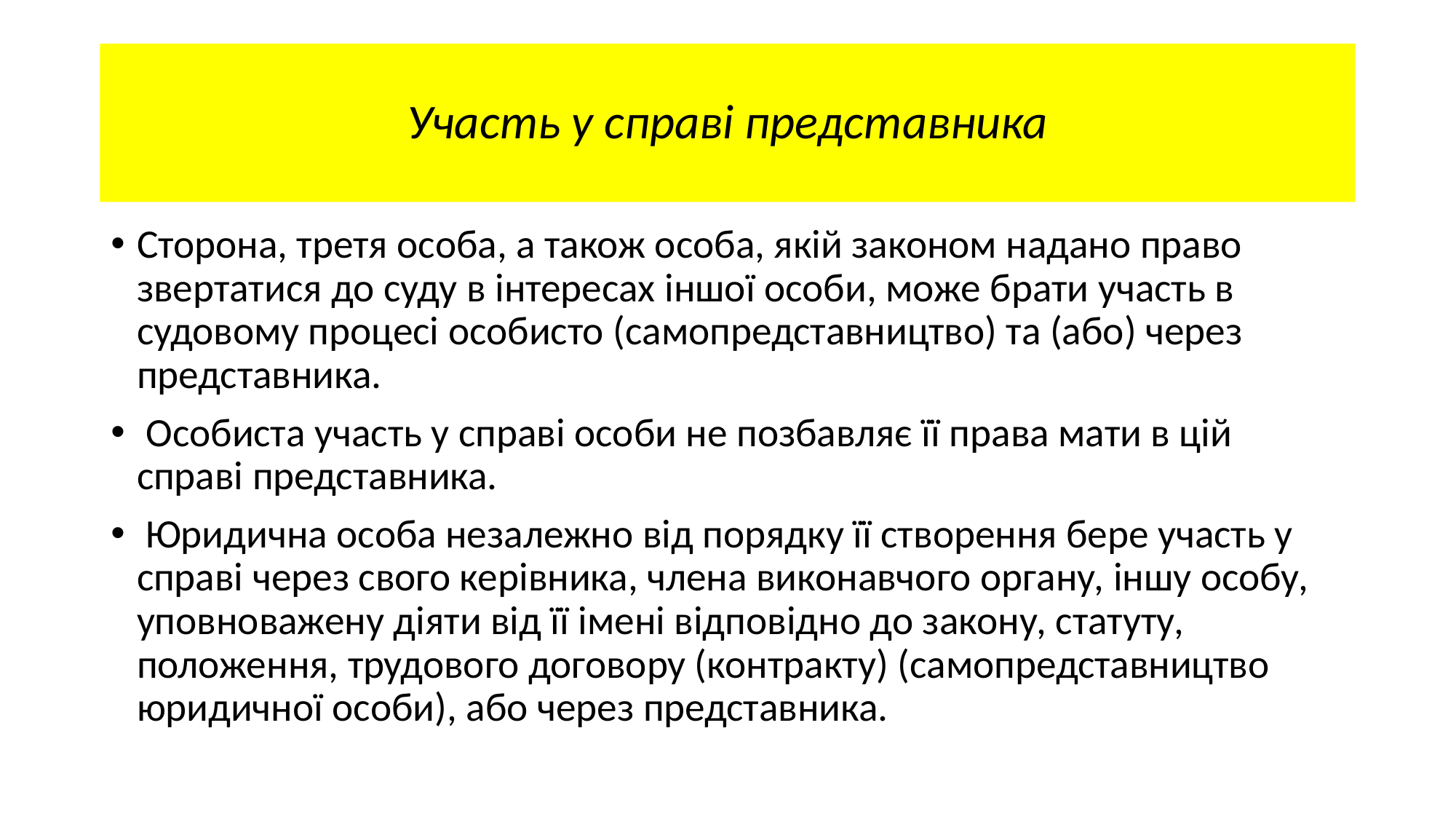

# Участь у справі представника
Сторона, третя особа, а також особа, якій законом надано право звертатися до суду в інтересах іншої особи, може брати участь в судовому процесі особисто (самопредставництво) та (або) через представника.
 Особиста участь у справі особи не позбавляє її права мати в цій справі представника.
 Юридична особа незалежно від порядку її створення бере участь у справі через свого керівника, члена виконавчого органу, іншу особу, уповноважену діяти від її імені відповідно до закону, статуту, положення, трудового договору (контракту) (самопредставництво юридичної особи), або через представника.